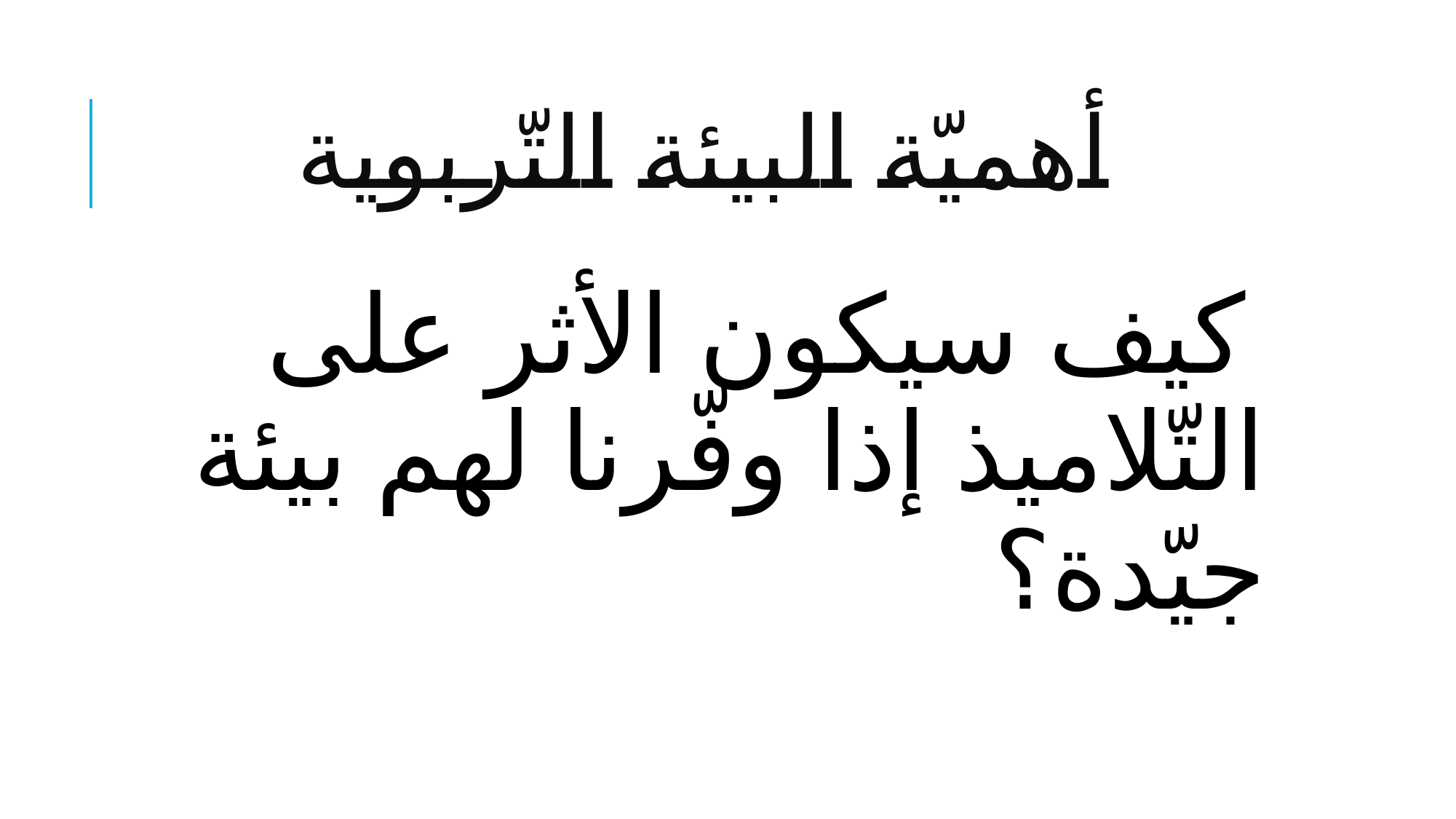

# أهميّة البيئة التّربوية
كيف سيكون الأثر على التّلاميذ إذا وفّرنا لهم بيئة جيّدة؟